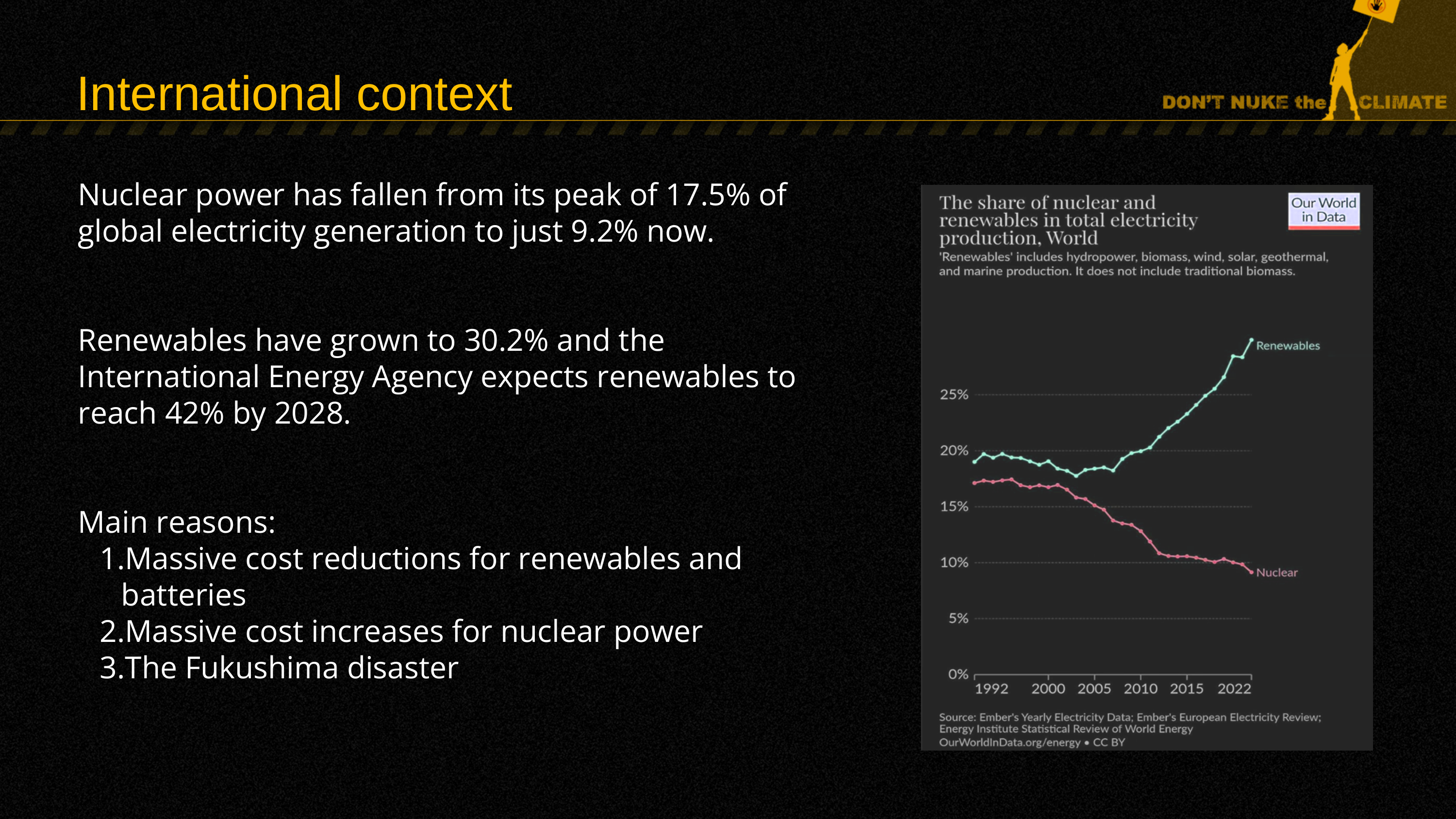

International context
Nuclear power has fallen from its peak of 17.5% of global electricity generation to just 9.2% now.

Renewables have grown to 30.2% and the International Energy Agency expects renewables to reach 42% by 2028.

Main reasons:
Massive cost reductions for renewables and batteries
Massive cost increases for nuclear power
The Fukushima disaster